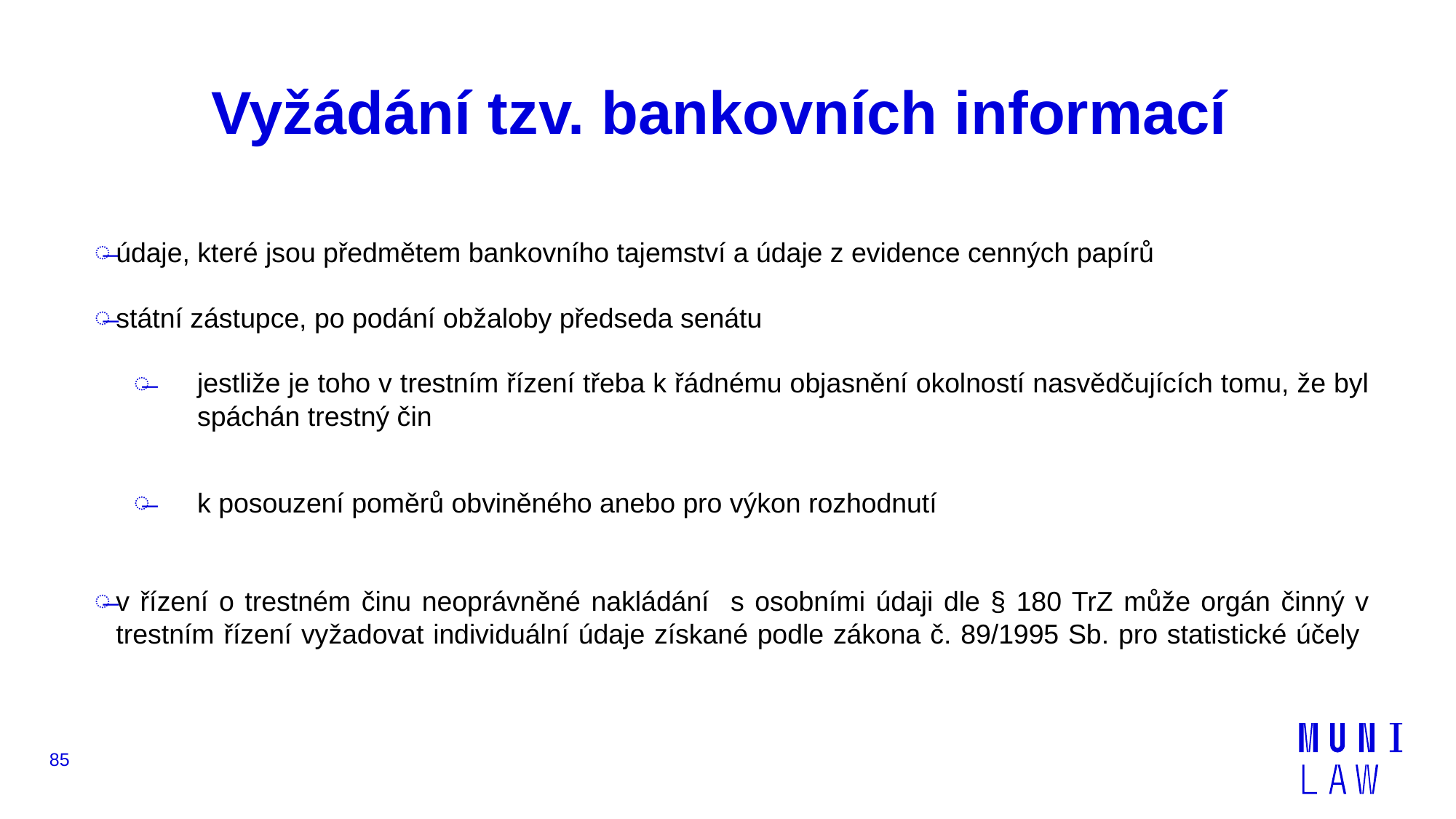

# Vyžádání tzv. bankovních informací

údaje, které jsou předmětem bankovního tajemství a údaje z evidence cenných papírů

státní zástupce, po podání obžaloby předseda senátu

jestliže je toho v trestním řízení třeba k řádnému objasnění okolností nasvědčujících tomu, že byl spáchán trestný čin

k posouzení poměrů obviněného anebo pro výkon rozhodnutí

v řízení o trestném činu neoprávněné nakládání  s osobními údaji dle § 180 TrZ může orgán činný v trestním řízení vyžadovat individuální údaje získané podle zákona č. 89/1995 Sb. pro statistické účely

85